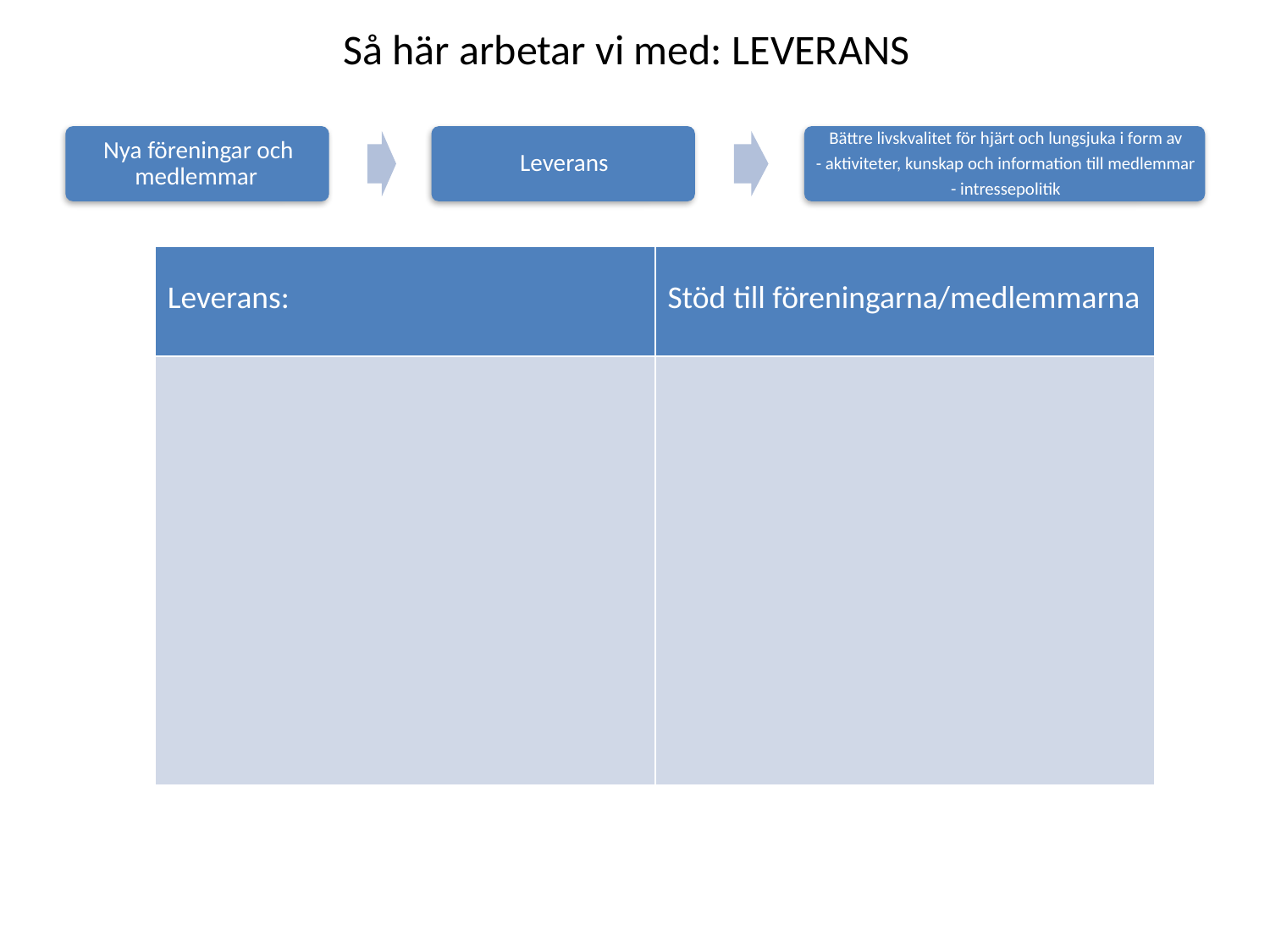

# Så här arbetar vi med: LEVERANS
Nya föreningar och medlemmar

Leverans

Bättre livskvalitet för hjärt och lungsjuka i form av
- aktiviteter, kunskap och information till medlemmar
- intressepolitik
| Leverans: | Stöd till föreningarna/medlemmarna |
| --- | --- |
|  |  |